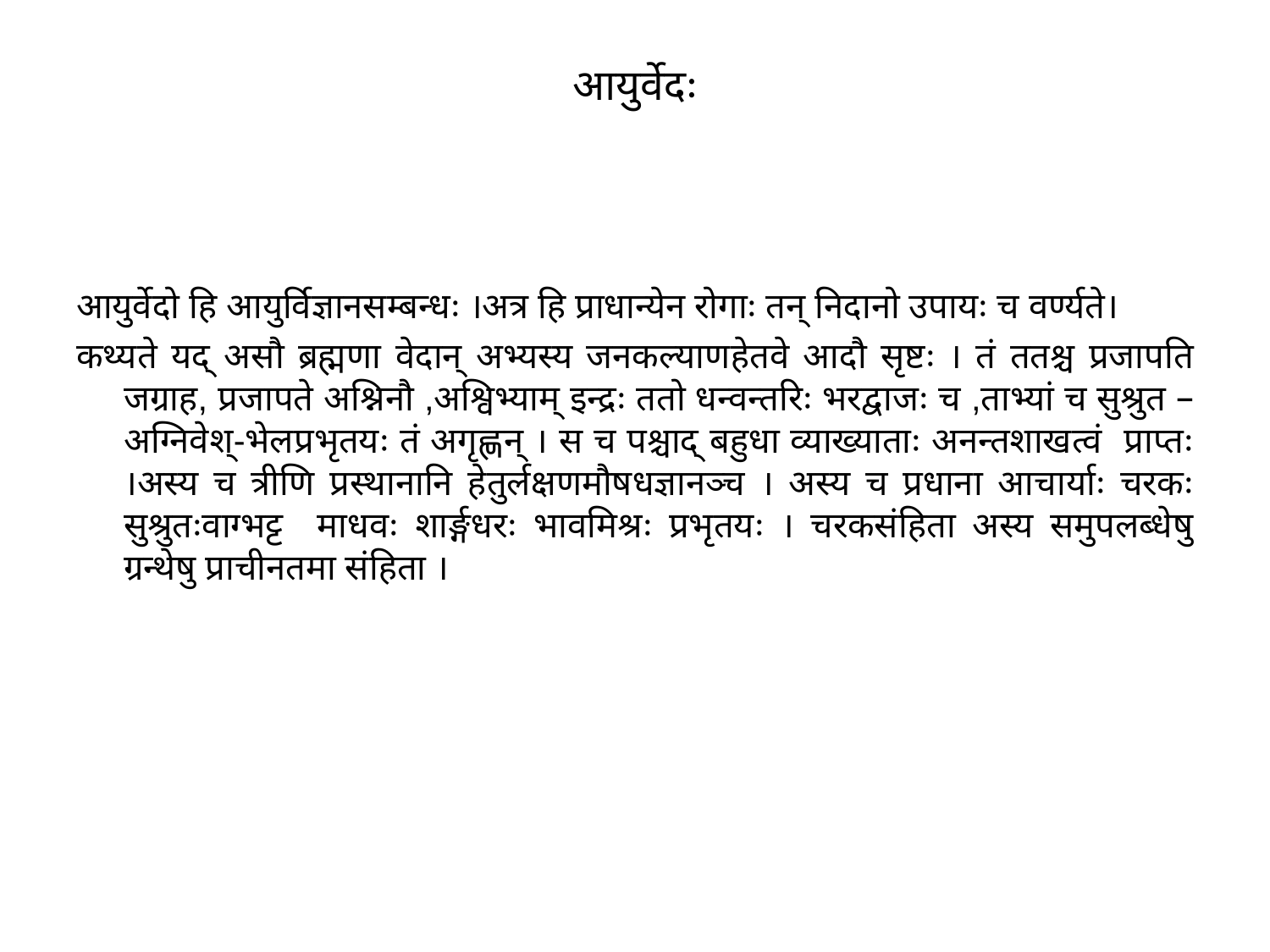

# आयुर्वेदः

आयुर्वेदो हि आयुर्विज्ञानसम्बन्धः ।अत्र हि प्राधान्येन रोगाः तन् निदानो उपायः च वर्ण्यते।
कथ्यते यद् असौ ब्रह्मणा वेदान् अभ्यस्य जनकल्याणहेतवे आदौ सृष्टः । तं ततश्च प्रजापति जग्राह, प्रजापते अश्निनौ ,अश्विभ्याम् इन्द्रः ततो धन्वन्तरिः भरद्वाजः च ,ताभ्यां च सुश्रुत –अग्निवेश्-भेलप्रभृतयः तं अगृह्णन् । स च पश्चाद् बहुधा व्याख्याताः अनन्तशाखत्वं  प्राप्तः ।अस्य च त्रीणि प्रस्थानानि हेतुर्लक्षणमौषधज्ञानञ्च । अस्य च प्रधाना आचार्याः चरकः सुश्रुतःवाग्भट्ट  माधवः शार्ङ्गधरः भावमिश्रः प्रभृतयः । चरकसंहिता अस्य समुपलब्धेषु ग्रन्थेषु प्राचीनतमा संहिता ।